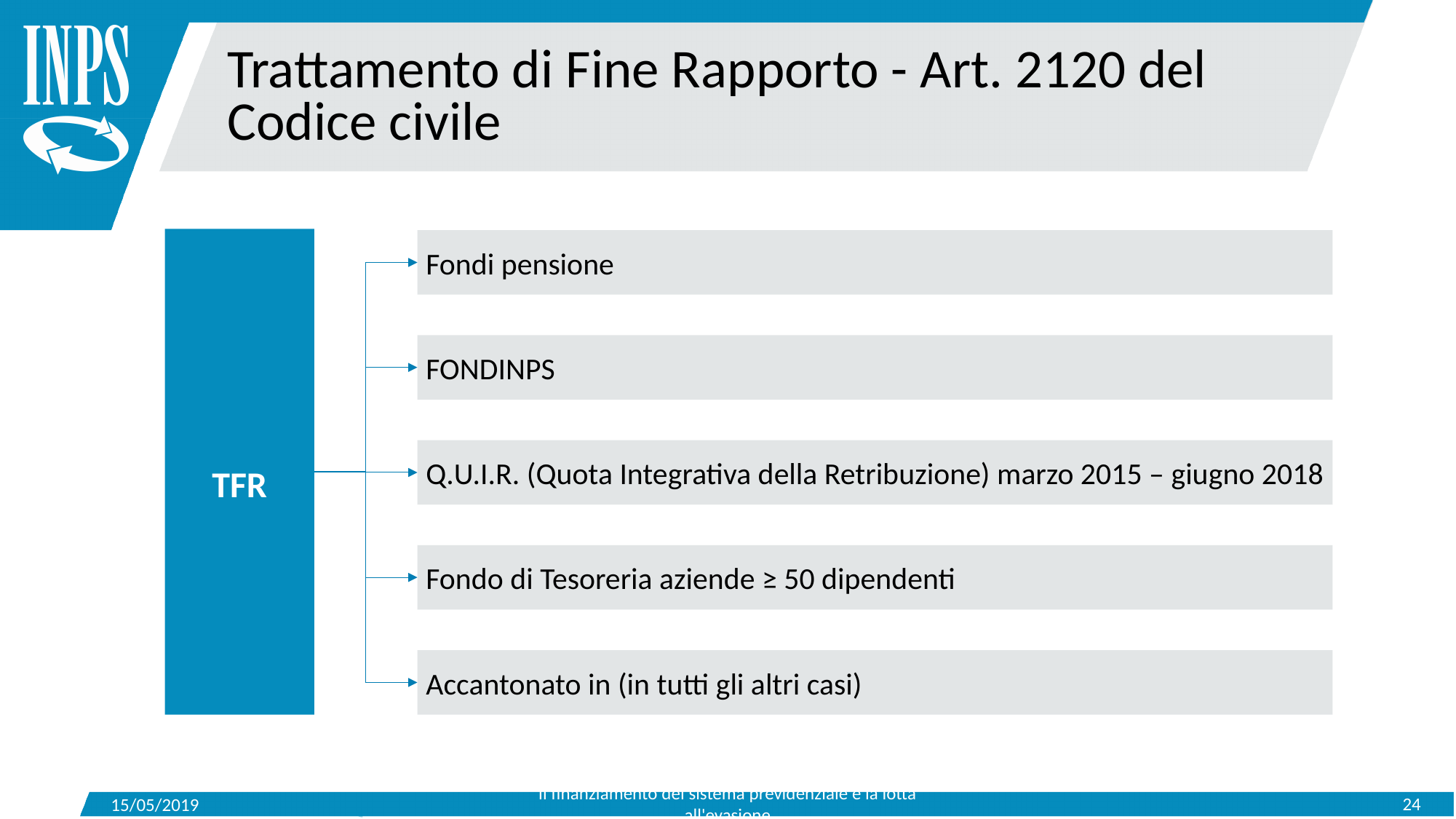

Trattamento di Fine Rapporto - Art. 2120 del Codice civile
TFR
Fondi pensione
FONDINPS
Q.U.I.R. (Quota Integrativa della Retribuzione) marzo 2015 – giugno 2018
Fondo di Tesoreria aziende ≥ 50 dipendenti
Accantonato in (in tutti gli altri casi)
Il finanziamento del sistema previdenziale e la lotta all'evasione
24
15/05/2019